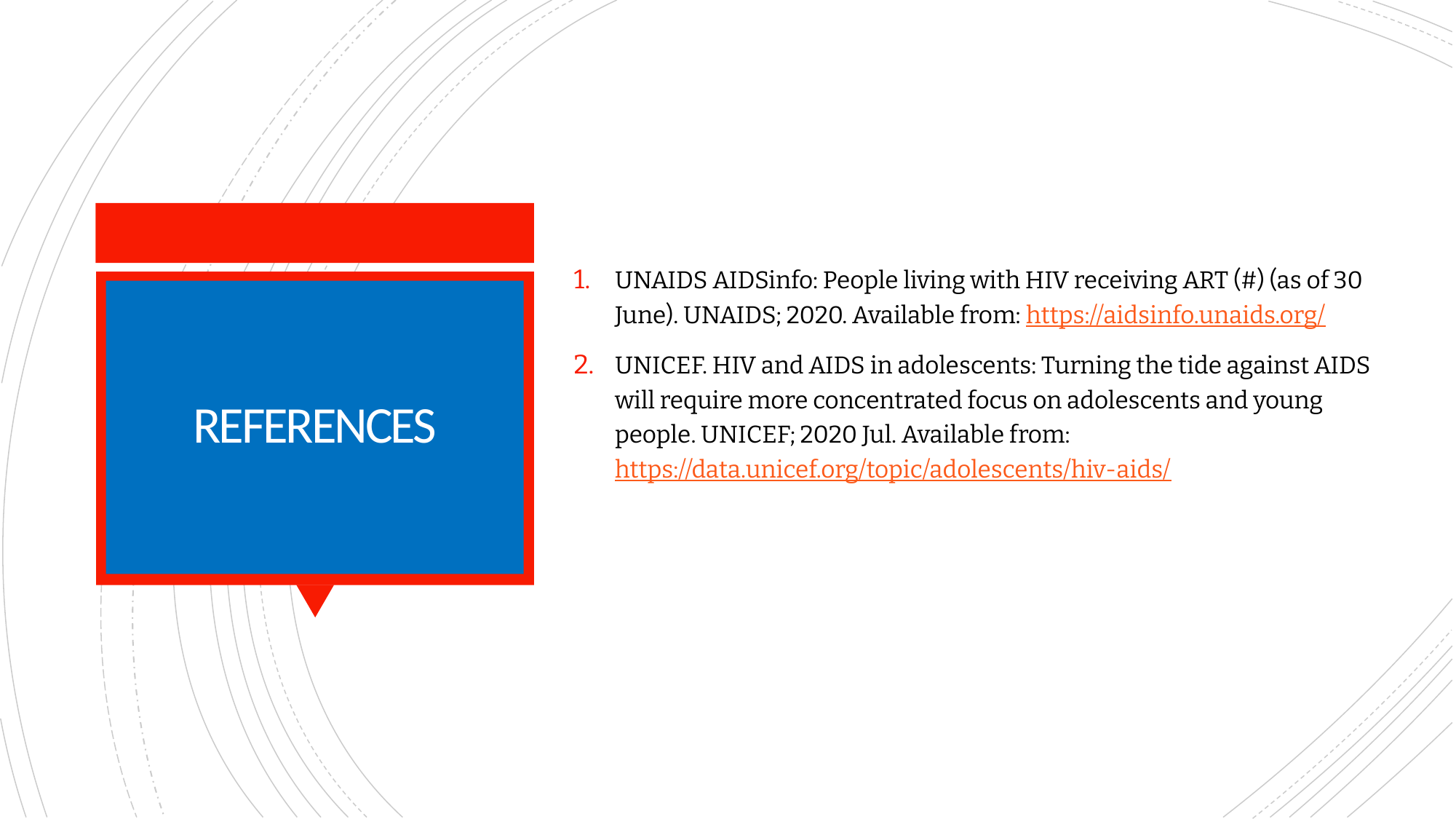

UNAIDS AIDSinfo: People living with HIV receiving ART (#) (as of 30 June). UNAIDS; 2020. Available from: https://aidsinfo.unaids.org/
UNICEF. HIV and AIDS in adolescents: Turning the tide against AIDS will require more concentrated focus on adolescents and young people. UNICEF; 2020 Jul. Available from: https://data.unicef.org/topic/adolescents/hiv-aids/
# REFERENCES